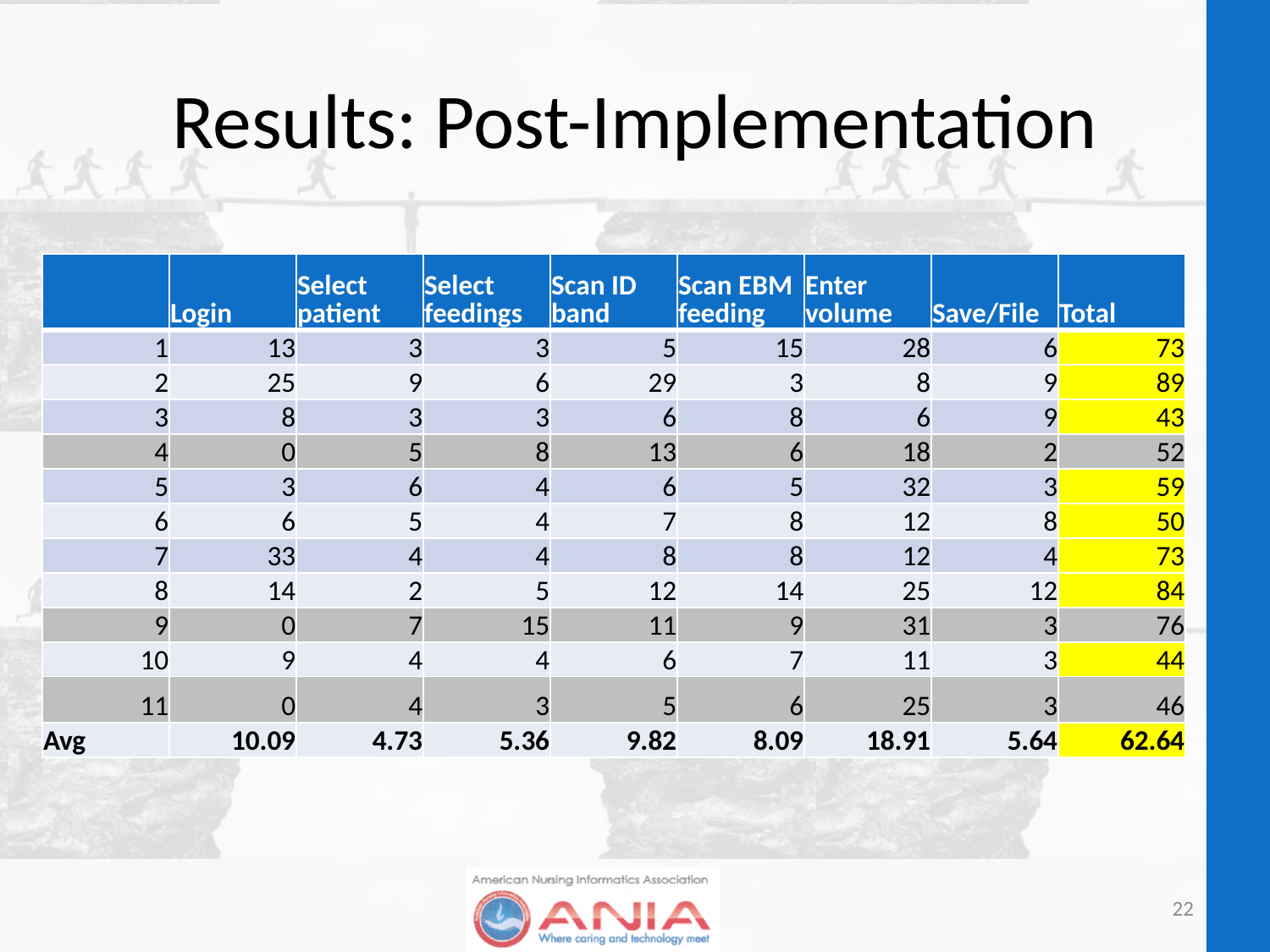

# Results: Post-Implementation
|  | Login | Select patient | Select feedings | Scan ID band | Scan EBM feeding | Enter volume | Save/File | Total |
| --- | --- | --- | --- | --- | --- | --- | --- | --- |
| 1 | 13 | 3 | 3 | 5 | 15 | 28 | 6 | 73 |
| 2 | 25 | 9 | 6 | 29 | 3 | 8 | 9 | 89 |
| 3 | 8 | 3 | 3 | 6 | 8 | 6 | 9 | 43 |
| 4 | 0 | 5 | 8 | 13 | 6 | 18 | 2 | 52 |
| 5 | 3 | 6 | 4 | 6 | 5 | 32 | 3 | 59 |
| 6 | 6 | 5 | 4 | 7 | 8 | 12 | 8 | 50 |
| 7 | 33 | 4 | 4 | 8 | 8 | 12 | 4 | 73 |
| 8 | 14 | 2 | 5 | 12 | 14 | 25 | 12 | 84 |
| 9 | 0 | 7 | 15 | 11 | 9 | 31 | 3 | 76 |
| 10 | 9 | 4 | 4 | 6 | 7 | 11 | 3 | 44 |
| 11 | 0 | 4 | 3 | 5 | 6 | 25 | 3 | 46 |
| Avg | 10.09 | 4.73 | 5.36 | 9.82 | 8.09 | 18.91 | 5.64 | 62.64 |
22